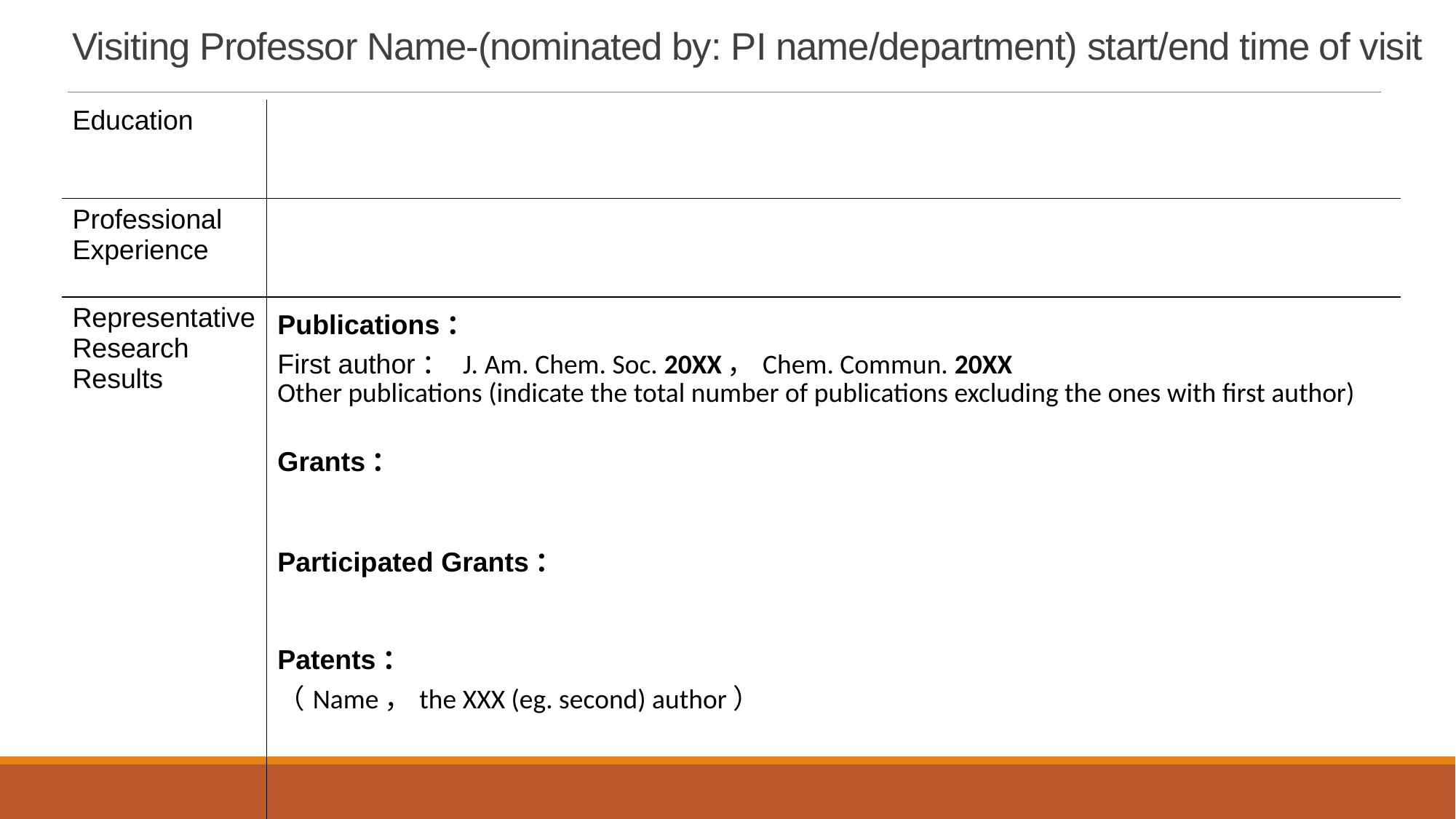

Visiting Professor Name-(nominated by: PI name/department) start/end time of visit
| Education |  |
| --- | --- |
| Professional Experience |  |
| Representative Research Results | Publications： First author： J. Am. Chem. Soc. 20XX，Chem. Commun. 20XX Other publications (indicate the total number of publications excluding the ones with first author) Grants： Participated Grants： Patents： （Name，the XXX (eg. second) author） |